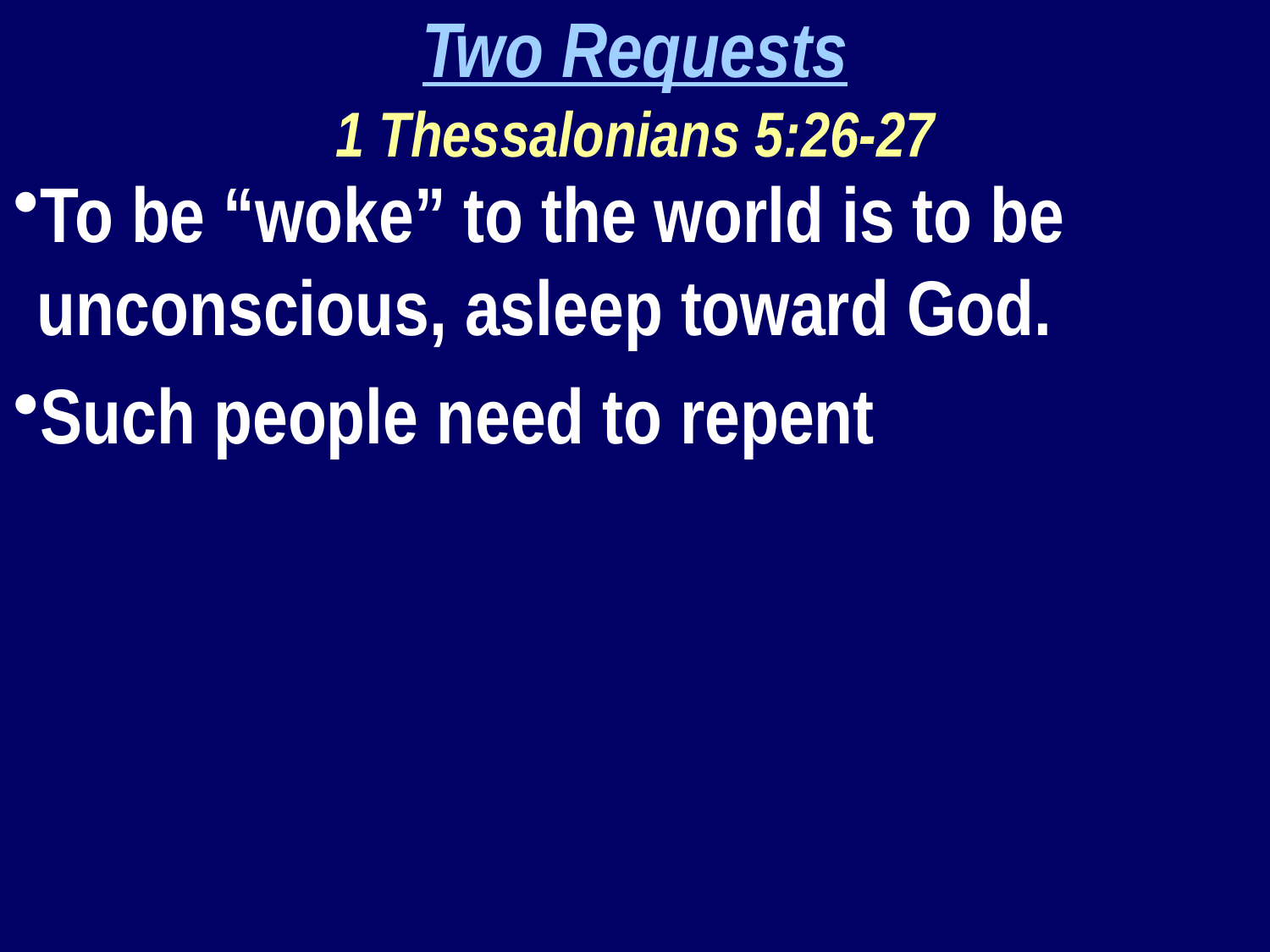

Two Requests
1 Thessalonians 5:26-27
To be “woke” to the world is to be unconscious, asleep toward God.
Such people need to repent